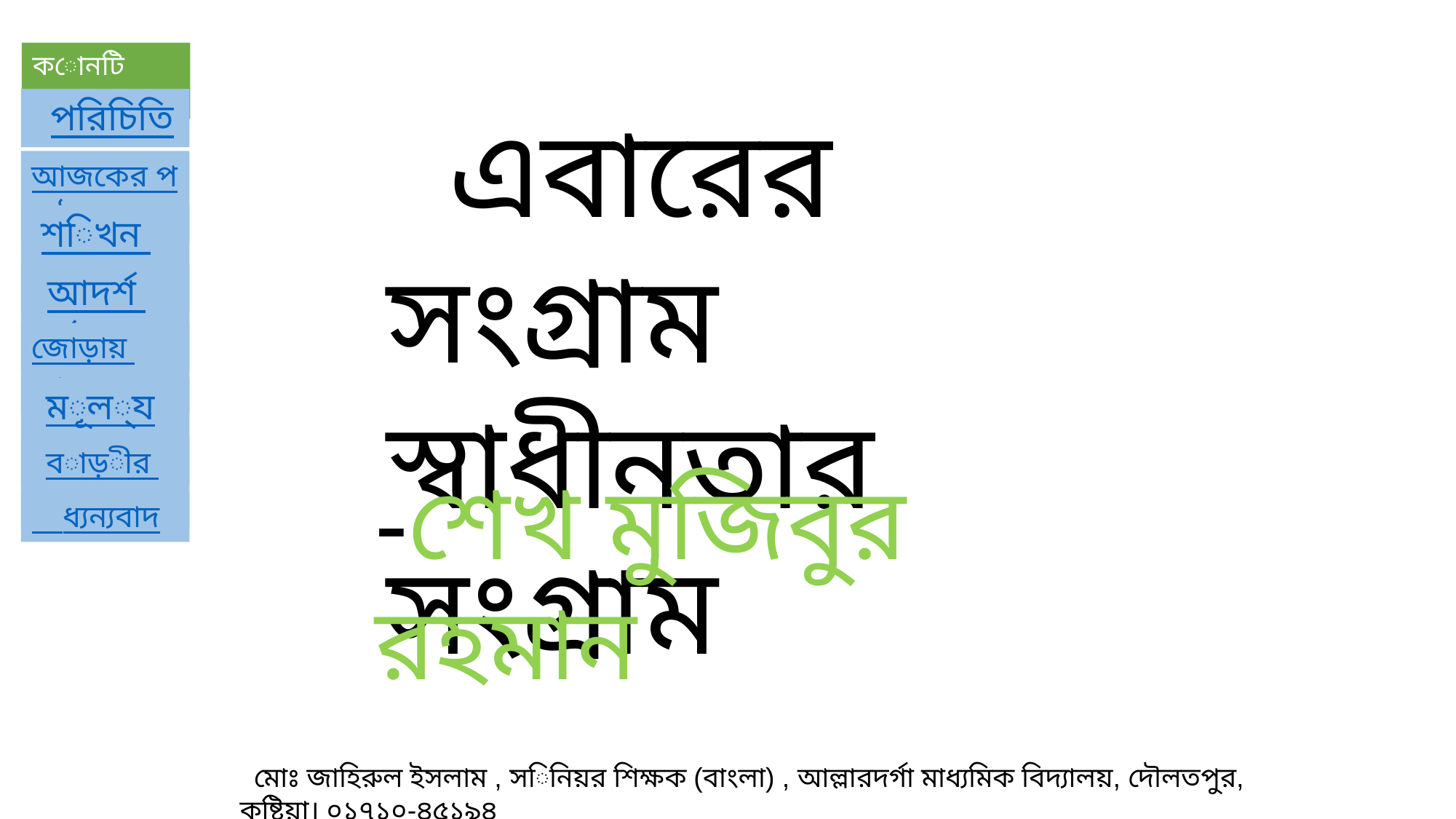

এবারের সংগ্রাম স্বাধীনতার সংগ্রাম
-শেখ মুজিবুর রহমান